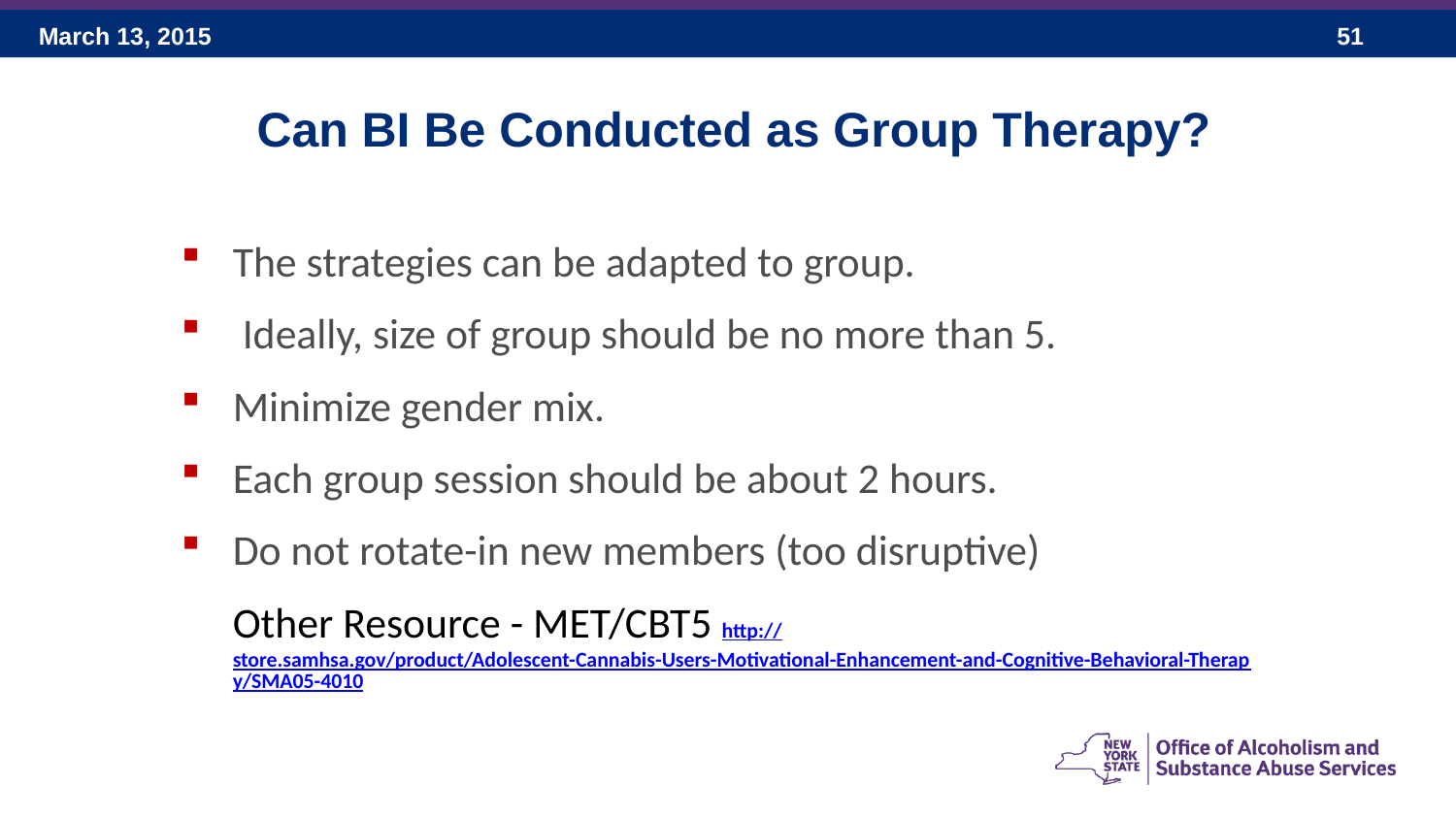

Can BI Be Conducted as Group Therapy?
The strategies can be adapted to group.
 Ideally, size of group should be no more than 5.
Minimize gender mix.
Each group session should be about 2 hours.
Do not rotate-in new members (too disruptive)
Other Resource - MET/CBT5 http://store.samhsa.gov/product/Adolescent-Cannabis-Users-Motivational-Enhancement-and-Cognitive-Behavioral-Therapy/SMA05-4010